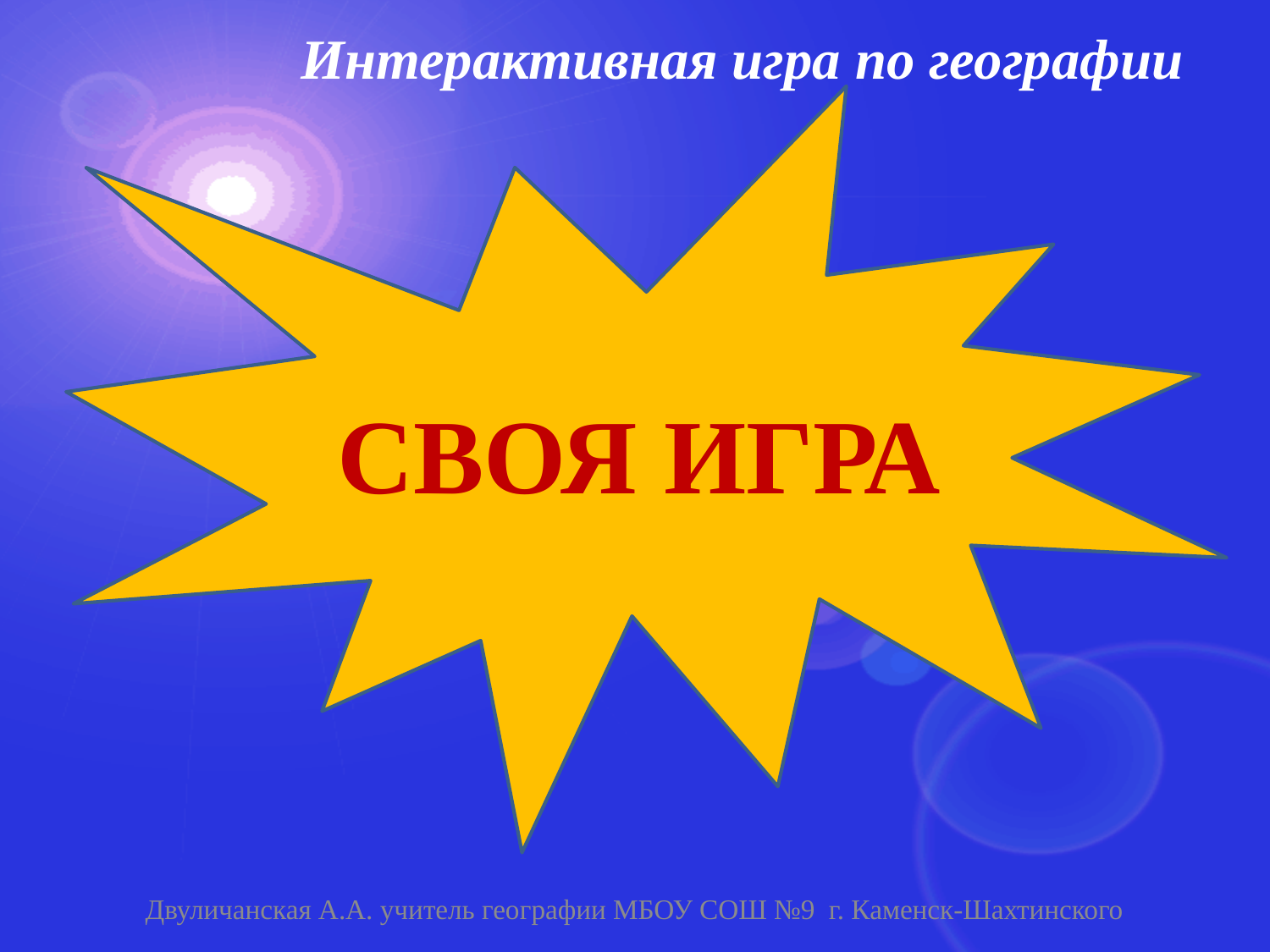

Интерактивная игра по географии

СВОЯ ИГРА

Двуличанская А.А. учитель географии МБОУ СОШ №9  г. Каменск-Шахтинского